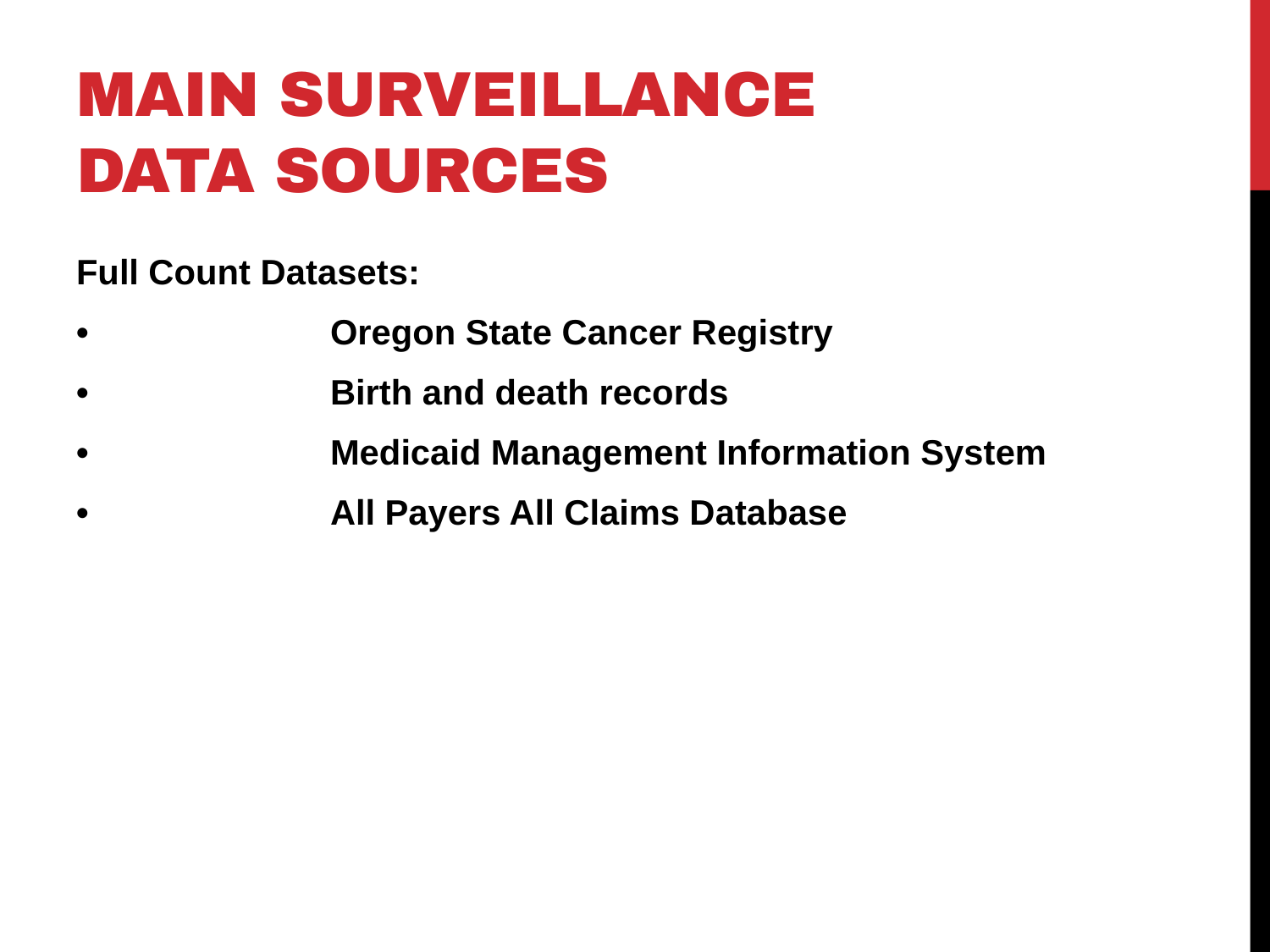

# Main Surveillance Data Sources
Full Count Datasets:
•		Oregon State Cancer Registry
•		Birth and death records
•		Medicaid Management Information System
•		All Payers All Claims Database